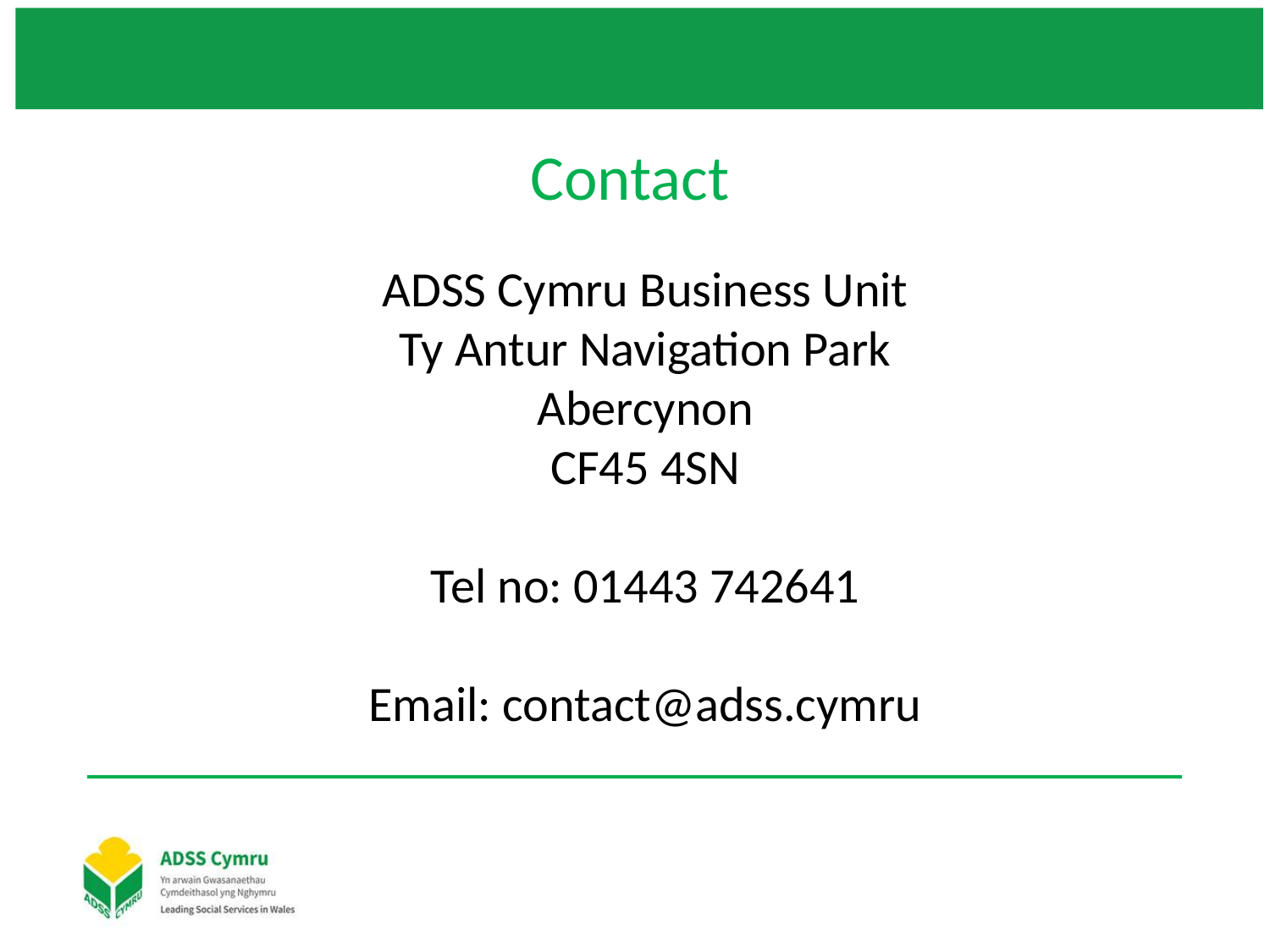

Contact

ADSS Cymru Business Unit
Ty Antur Navigation Park
Abercynon
CF45 4SN

Tel no: 01443 742641

Email: contact@adss.cymru